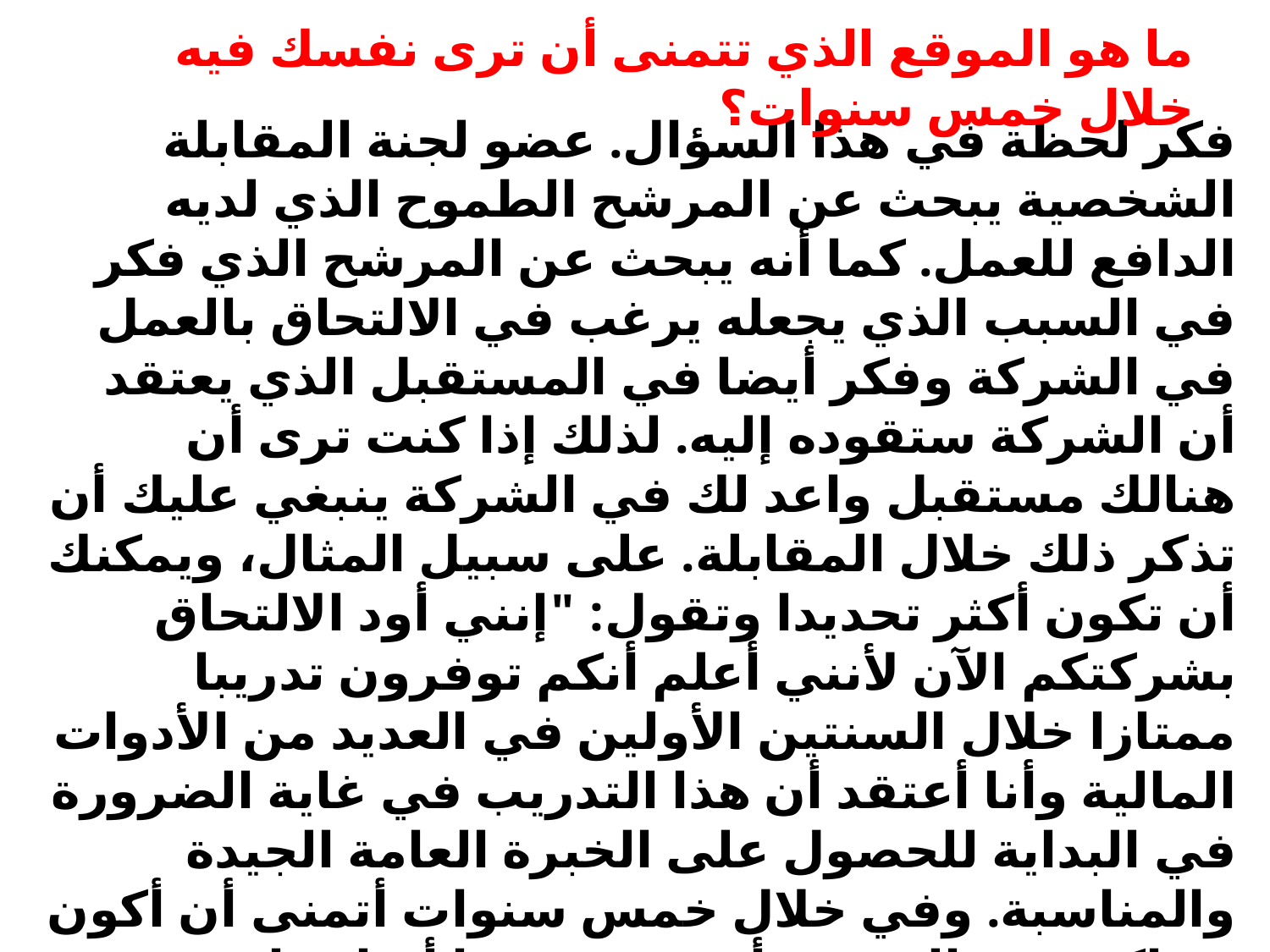

ما هو الموقع الذي تتمنى أن ترى نفسك فيه خلال خمس سنوات؟
فكر لحظة في هذا السؤال. عضو لجنة المقابلة الشخصية يبحث عن المرشح الطموح الذي لديه الدافع للعمل. كما أنه يبحث عن المرشح الذي فكر في السبب الذي يجعله يرغب في الالتحاق بالعمل في الشركة وفكر أيضا في المستقبل الذي يعتقد أن الشركة ستقوده إليه. لذلك إذا كنت ترى أن هنالك مستقبل واعد لك في الشركة ينبغي عليك أن تذكر ذلك خلال المقابلة. على سبيل المثال، ويمكنك أن تكون أكثر تحديدا وتقول: "إنني أود الالتحاق بشركتكم الآن لأنني أعلم أنكم توفرون تدريبا ممتازا خلال السنتين الأولين في العديد من الأدوات المالية وأنا أعتقد أن هذا التدريب في غاية الضرورة في البداية للحصول على الخبرة العامة الجيدة والمناسبة. وفي خلال خمس سنوات أتمنى أن أكون قد اكتسبت الخبرة وأصبحت عضوا أساسيا بين جميع أفراد أقسامكم المتنوعة وهذا مجال يحظى باهتمام كبير لدي وأنا أعرف أن فريق شركتكم يتمتع بالريادة في السوق." هذا يعنى أنك ليس شابا طموحا ومركزا فحسب بل لديك أيضا معرفة جيدة بالشركة وبما يمكنها أن تقدمه لك.